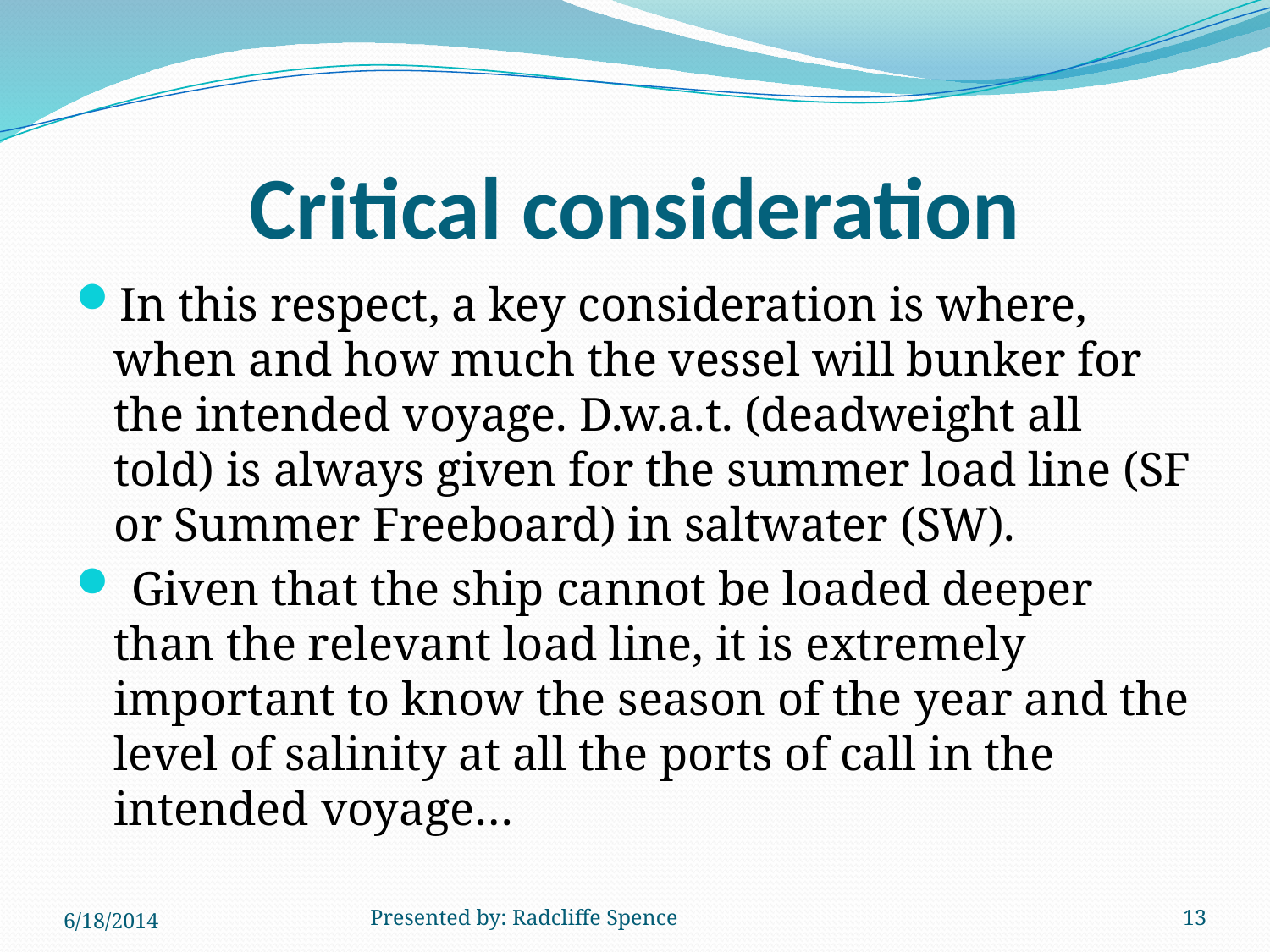

# Critical consideration
In this respect, a key consideration is where, when and how much the vessel will bunker for the intended voyage. D.w.a.t. (deadweight all told) is always given for the summer load line (SF or Summer Freeboard) in saltwater (SW).
 Given that the ship cannot be loaded deeper than the relevant load line, it is extremely important to know the season of the year and the level of salinity at all the ports of call in the intended voyage…
6/18/2014
Presented by: Radcliffe Spence
13